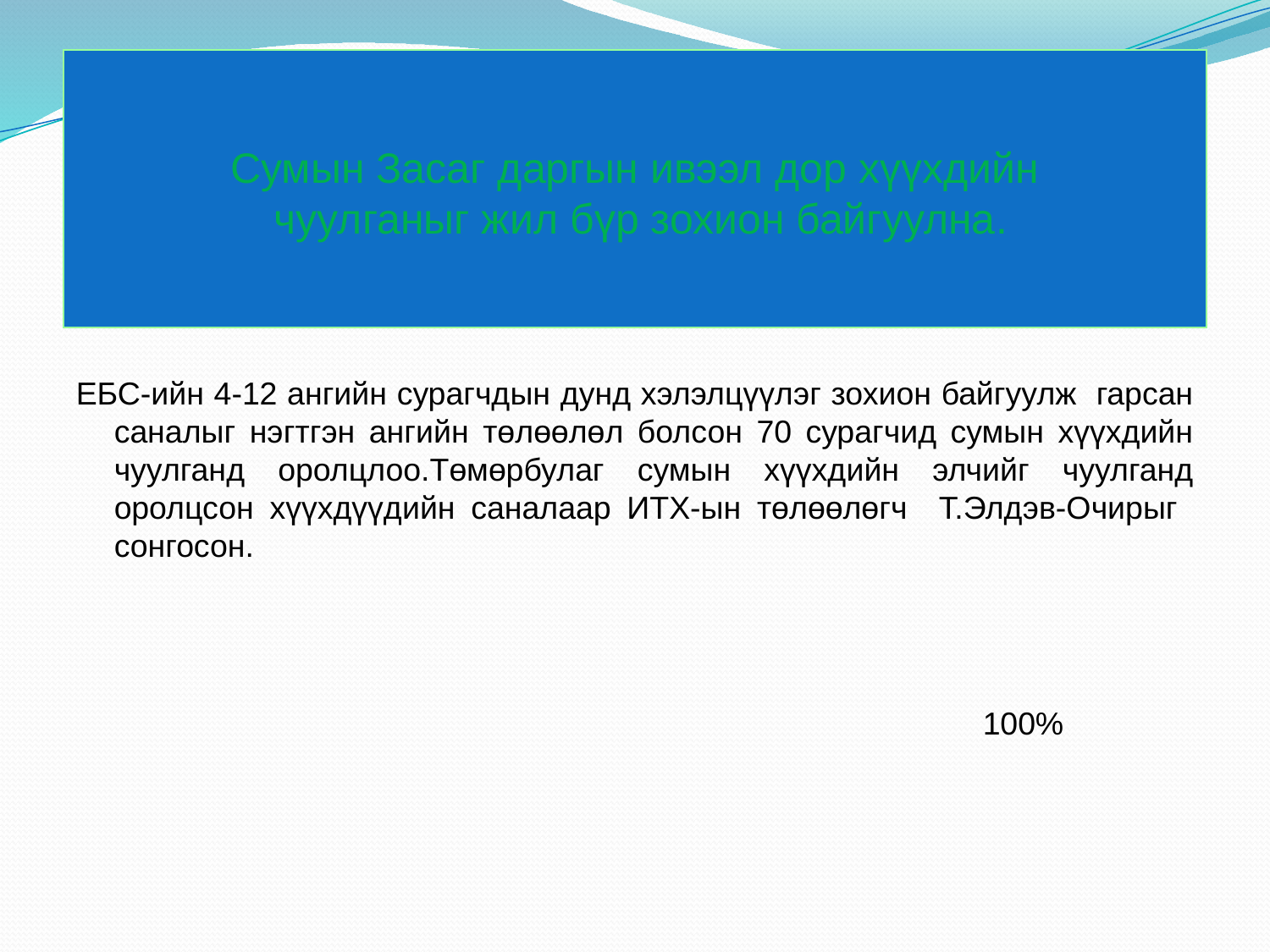

# Сумын Засаг даргын ивээл дор хүүхдийн чуулганыг жил бүр зохион байгуулна.
ЕБС-ийн 4-12 ангийн сурагчдын дунд хэлэлцүүлэг зохион байгуулж  гарсан саналыг нэгтгэн ангийн төлөөлөл болсон 70 сурагчид сумын хүүхдийн чуулганд оролцлоо.Төмөрбулаг сумын хүүхдийн элчийг чуулганд оролцсон хүүхдүүдийн саналаар ИТХ-ын төлөөлөгч  Т.Элдэв-Очирыг  сонгосон.

                                                                                                      100%